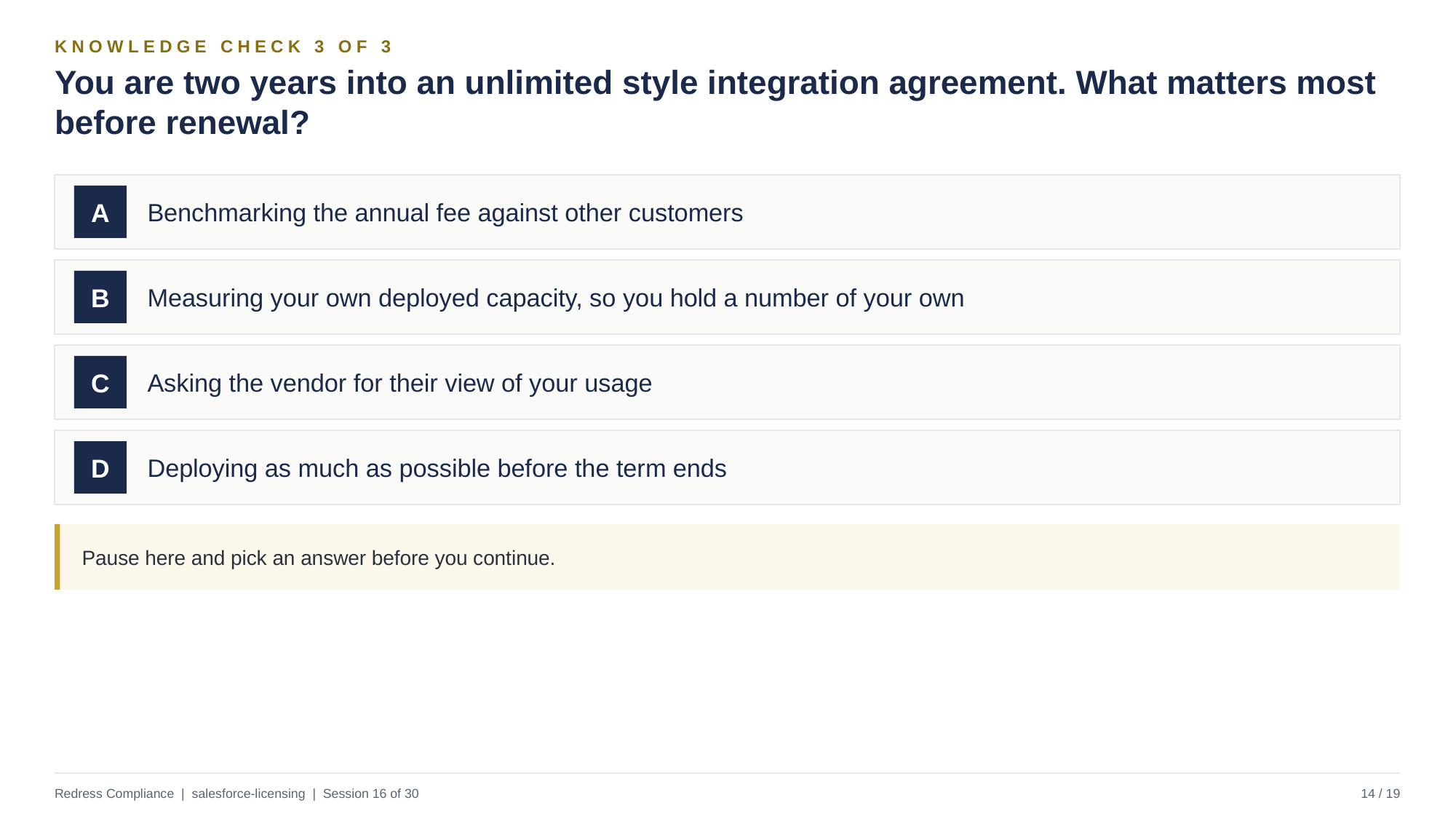

KNOWLEDGE CHECK 3 OF 3
You are two years into an unlimited style integration agreement. What matters most before renewal?

Benchmarking the annual fee against other customers

A

Measuring your own deployed capacity, so you hold a number of your own

B

Asking the vendor for their view of your usage

C

Deploying as much as possible before the term ends

D

Pause here and pick an answer before you continue.

Redress Compliance  |  salesforce-licensing  |  Session 16 of 30
14 / 19